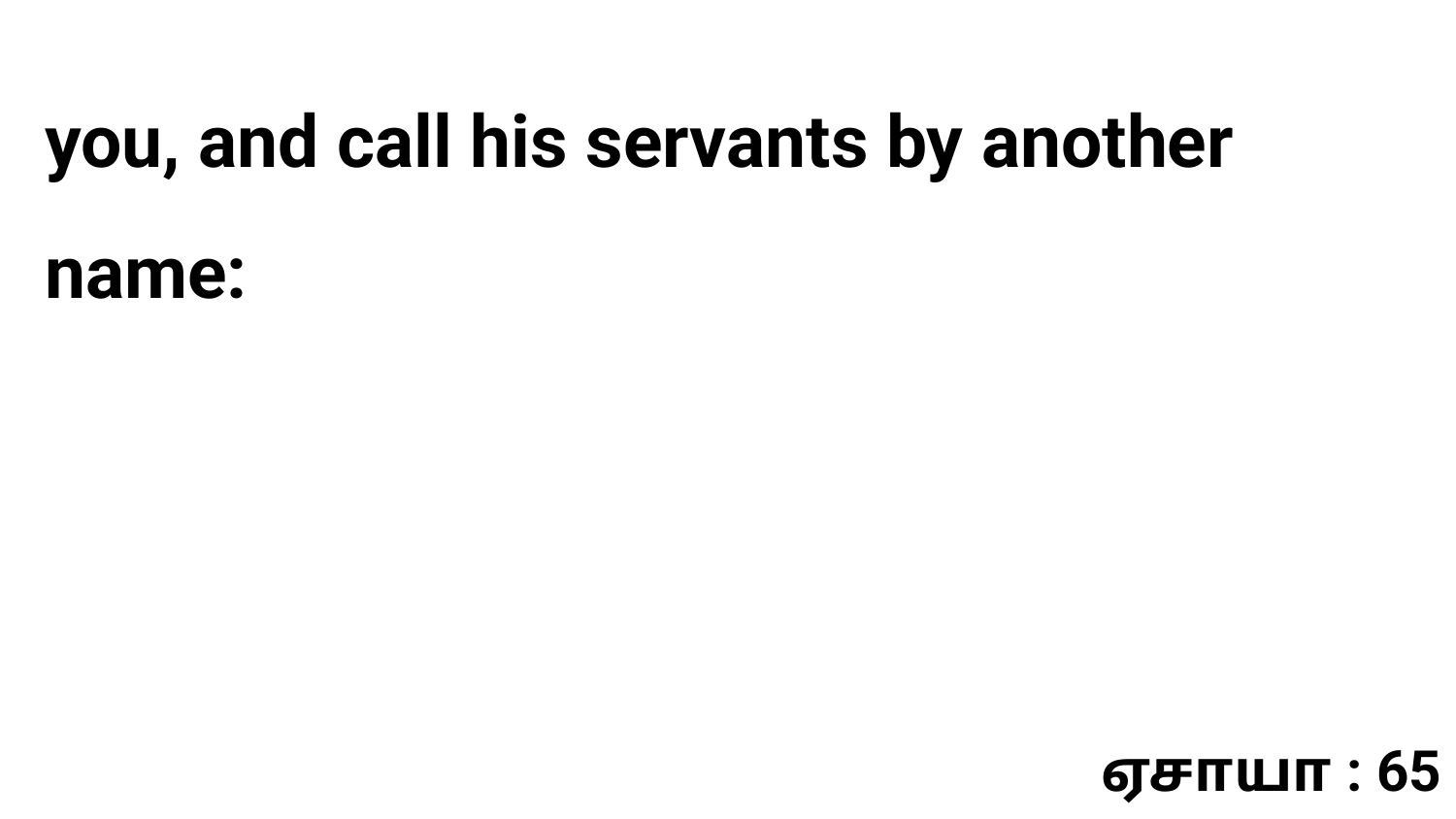

you, and call his servants by another name:
ஏசாயா : 65